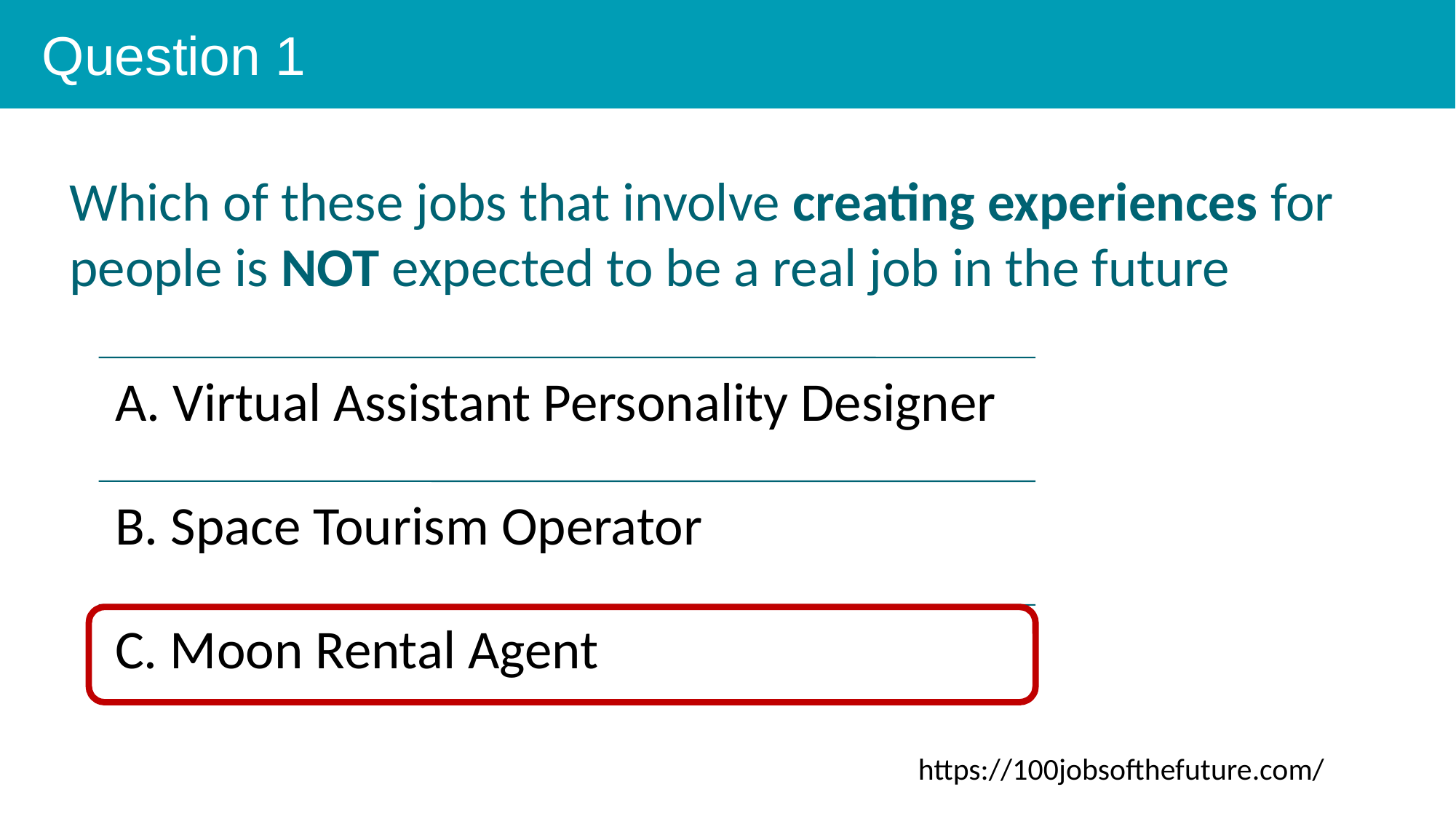

Question 1
Which of these jobs that involve creating experiences for people is NOT expected to be a real job in the future
A. Virtual Assistant Personality Designer
B. Space Tourism Operator
C. Moon Rental Agent

https://100jobsofthefuture.com/